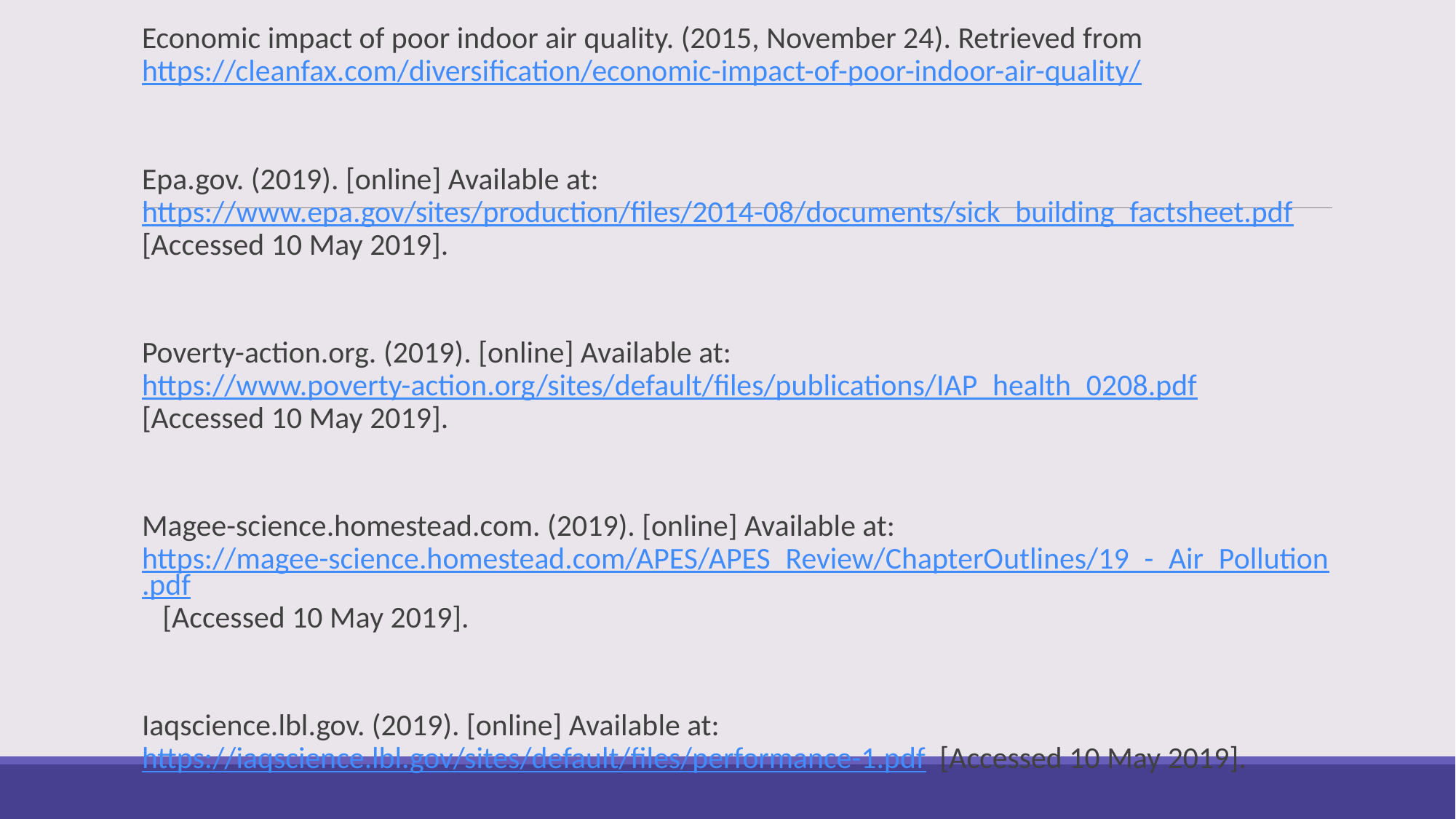

Economic impact of poor indoor air quality. (2015, November 24). Retrieved from https://cleanfax.com/diversification/economic-impact-of-poor-indoor-air-quality/

Epa.gov. (2019). [online] Available at: https://www.epa.gov/sites/production/files/2014-08/documents/sick_building_factsheet.pdf  [Accessed 10 May 2019].

Poverty-action.org. (2019). [online] Available at: https://www.poverty-action.org/sites/default/files/publications/IAP_health_0208.pdf  [Accessed 10 May 2019].

Magee-science.homestead.com. (2019). [online] Available at: https://magee-science.homestead.com/APES/APES_Review/ChapterOutlines/19_-_Air_Pollution.pdf   [Accessed 10 May 2019].

Iaqscience.lbl.gov. (2019). [online] Available at: https://iaqscience.lbl.gov/sites/default/files/performance-1.pdf  [Accessed 10 May 2019].